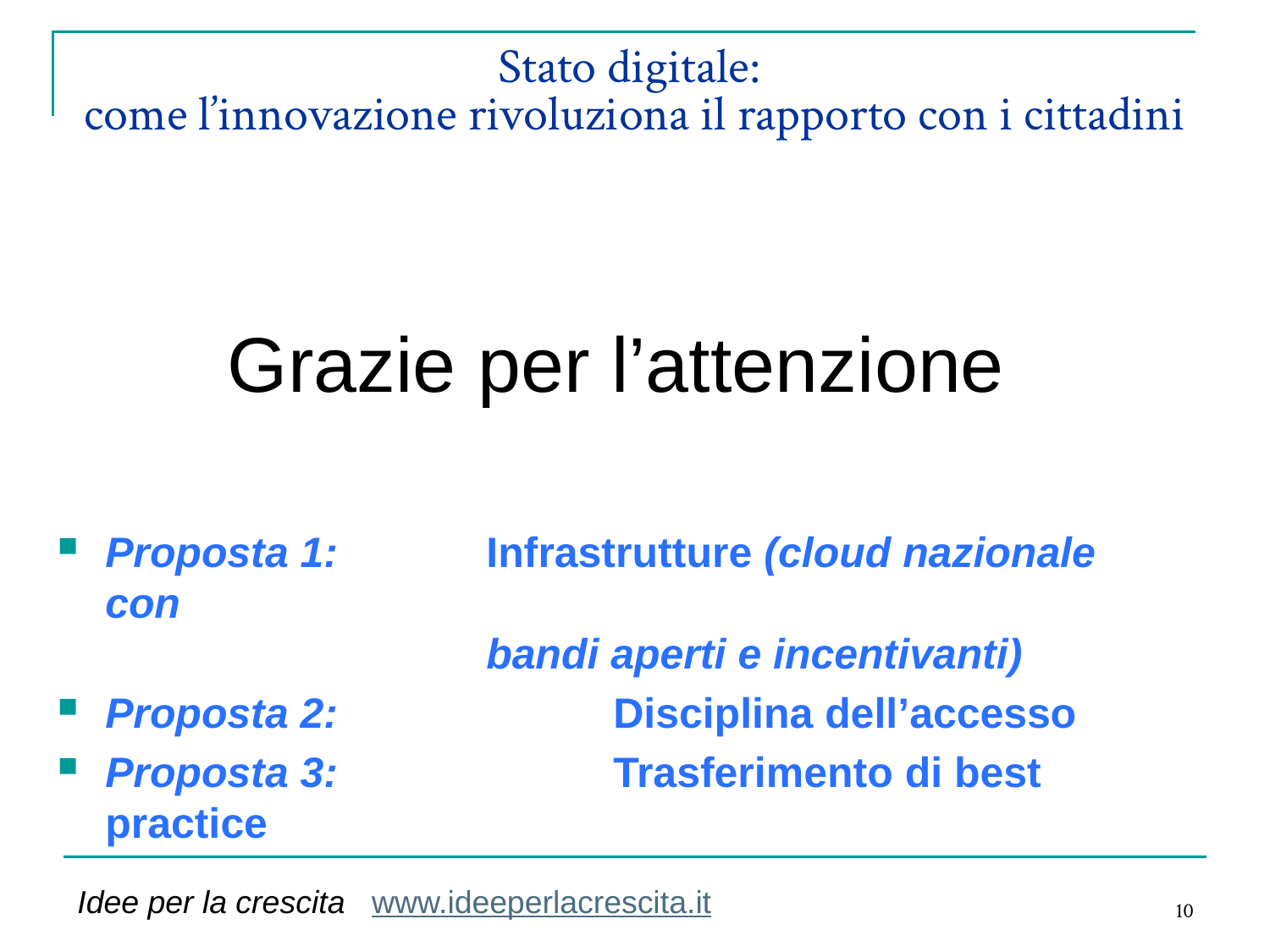

# Stato digitale: come l’innovazione rivoluziona il rapporto con i cittadini

Grazie per l’attenzione

Proposta 1:		Infrastrutture (cloud nazionale con 											bandi aperti e incentivanti)
Proposta 2:			Disciplina dell’accesso
Proposta 3:			Trasferimento di best practice
10
Idee per la crescita   www.ideeperlacrescita.it